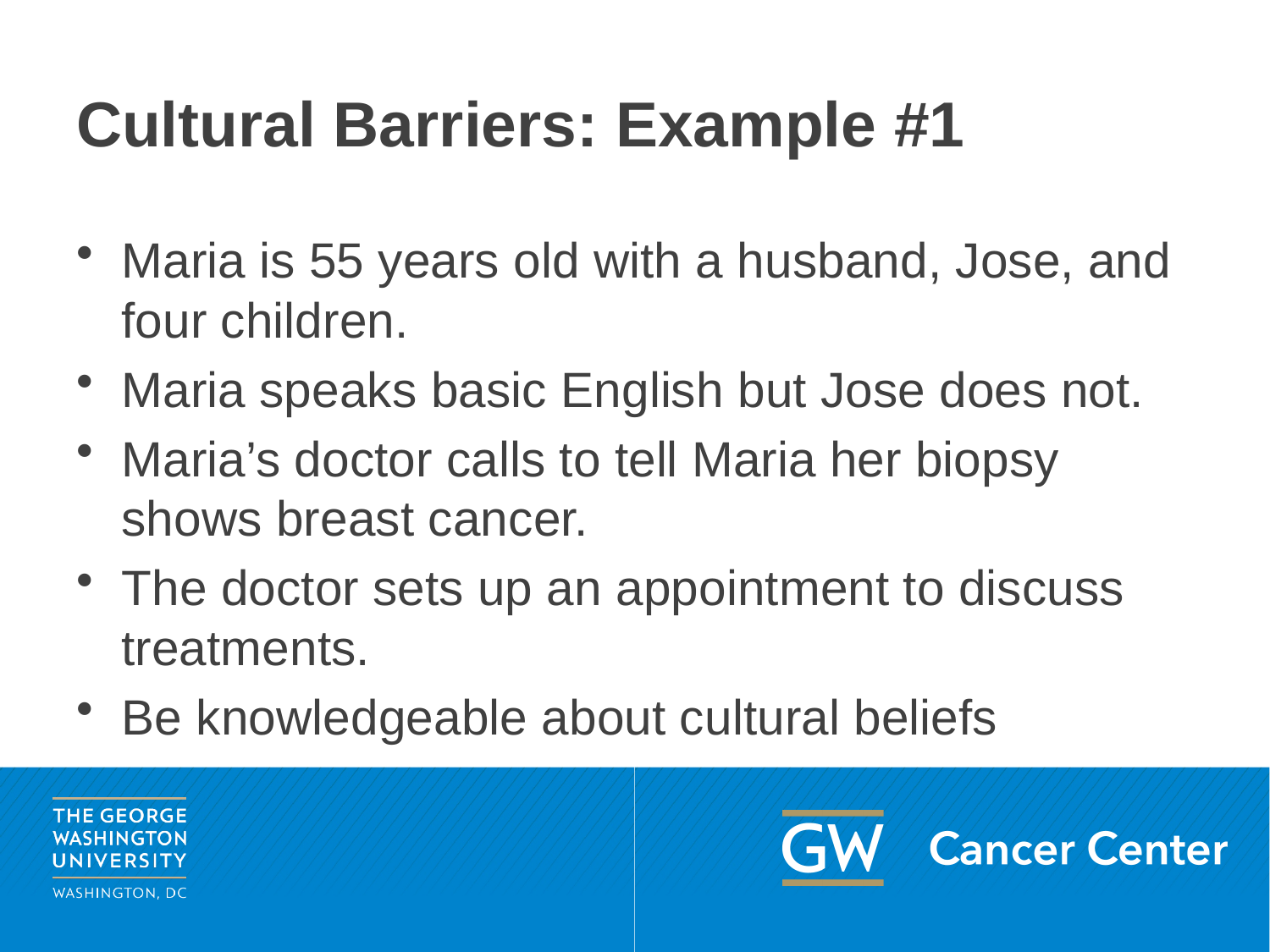

# Cultural Barriers: Example #1
Maria is 55 years old with a husband, Jose, and four children.
Maria speaks basic English but Jose does not.
Maria’s doctor calls to tell Maria her biopsy shows breast cancer.
The doctor sets up an appointment to discuss treatments.
Be knowledgeable about cultural beliefs